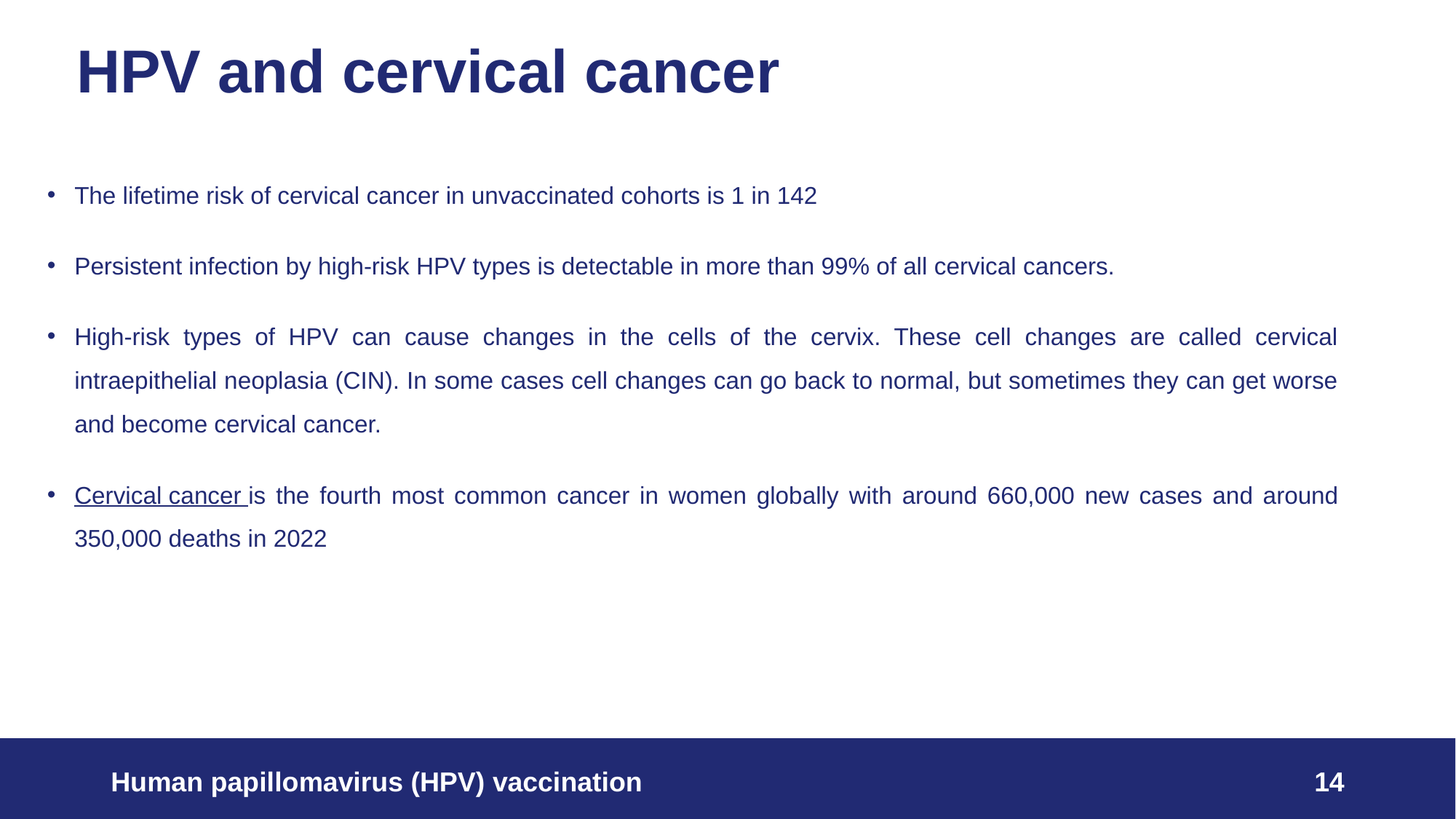

# HPV and cervical cancer
The lifetime risk of cervical cancer in unvaccinated cohorts is 1 in 142
Persistent infection by high-risk HPV types is detectable in more than 99% of all cervical cancers.
High-risk types of HPV can cause changes in the cells of the cervix. These cell changes are called cervical intraepithelial neoplasia (CIN). In some cases cell changes can go back to normal, but sometimes they can get worse and become cervical cancer.
Cervical cancer is the fourth most common cancer in women globally with around 660,000 new cases and around 350,000 deaths in 2022

Human papillomavirus (HPV) vaccination
14